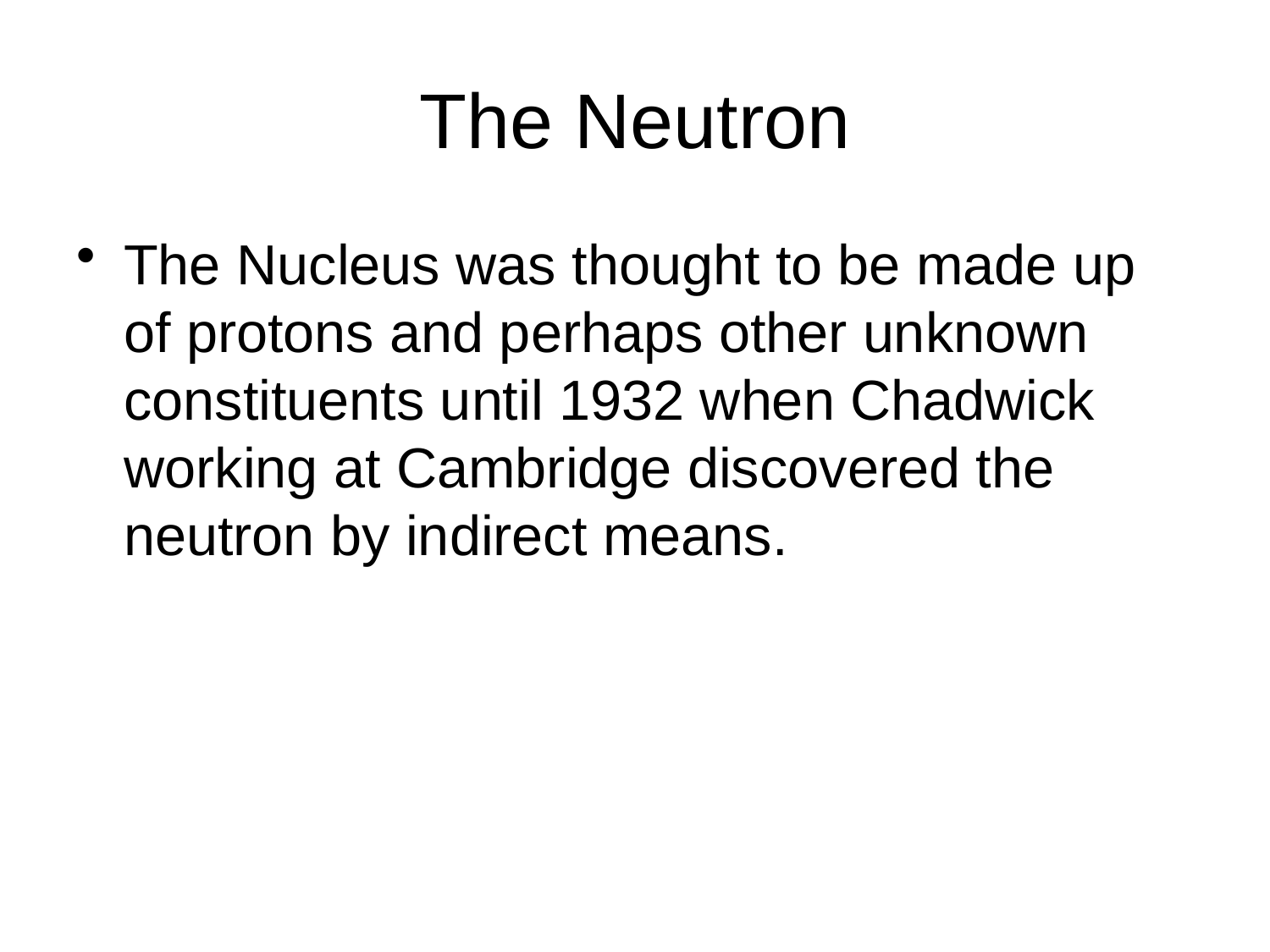

# The Neutron
The Nucleus was thought to be made up of protons and perhaps other unknown constituents until 1932 when Chadwick working at Cambridge discovered the neutron by indirect means.